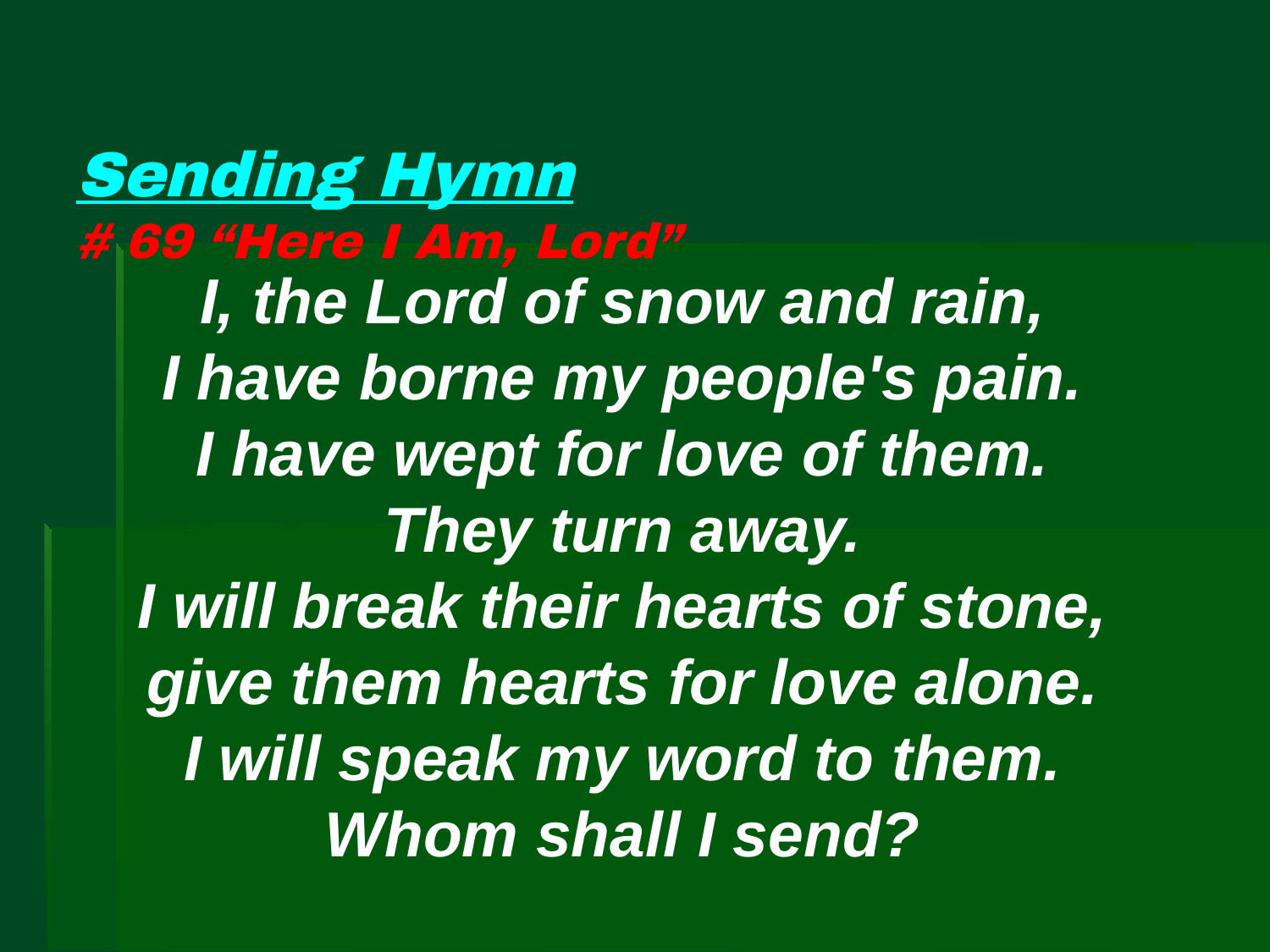

# Sending Hymn # 69 “Here I Am, Lord”
I, the Lord of snow and rain,
I have borne my people's pain.
I have wept for love of them.
They turn away.
I will break their hearts of stone,
give them hearts for love alone.
I will speak my word to them.
Whom shall I send?
Refrain:
Here I am, Lord.
Is it I, Lord?
I have heard you calling in the night.
I will go, Lord, if you lead me.
I will hold your people in my heart.